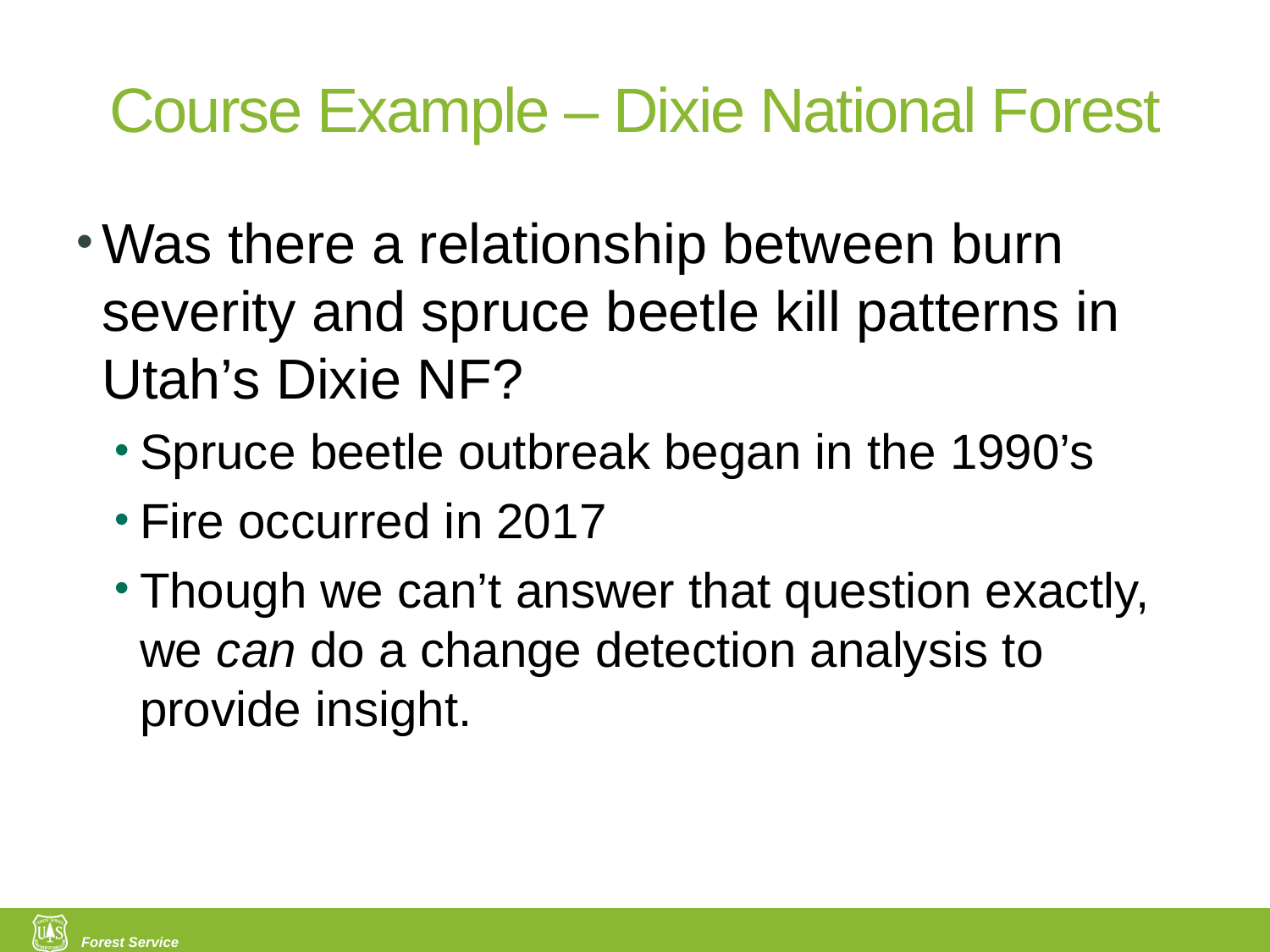

# Course Example – Dixie National Forest
Was there a relationship between burn severity and spruce beetle kill patterns in Utah’s Dixie NF?
Spruce beetle outbreak began in the 1990’s
Fire occurred in 2017
Though we can’t answer that question exactly, we can do a change detection analysis to provide insight.